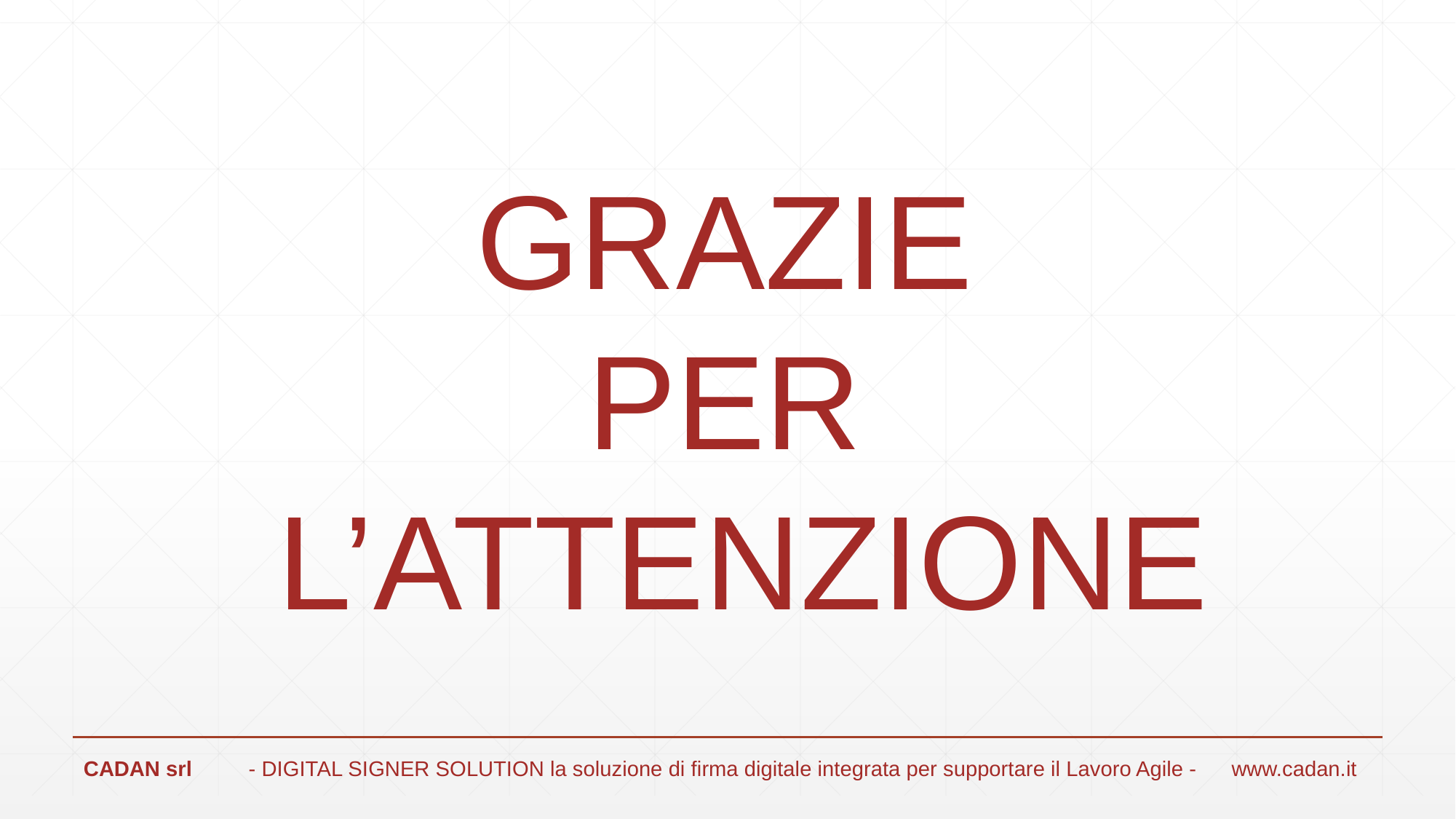

GRAZIE
PER
L’ATTENZIONE
CADAN srl 	- DIGITAL SIGNER SOLUTION la soluzione di firma digitale integrata per supportare il Lavoro Agile - 	www.cadan.it